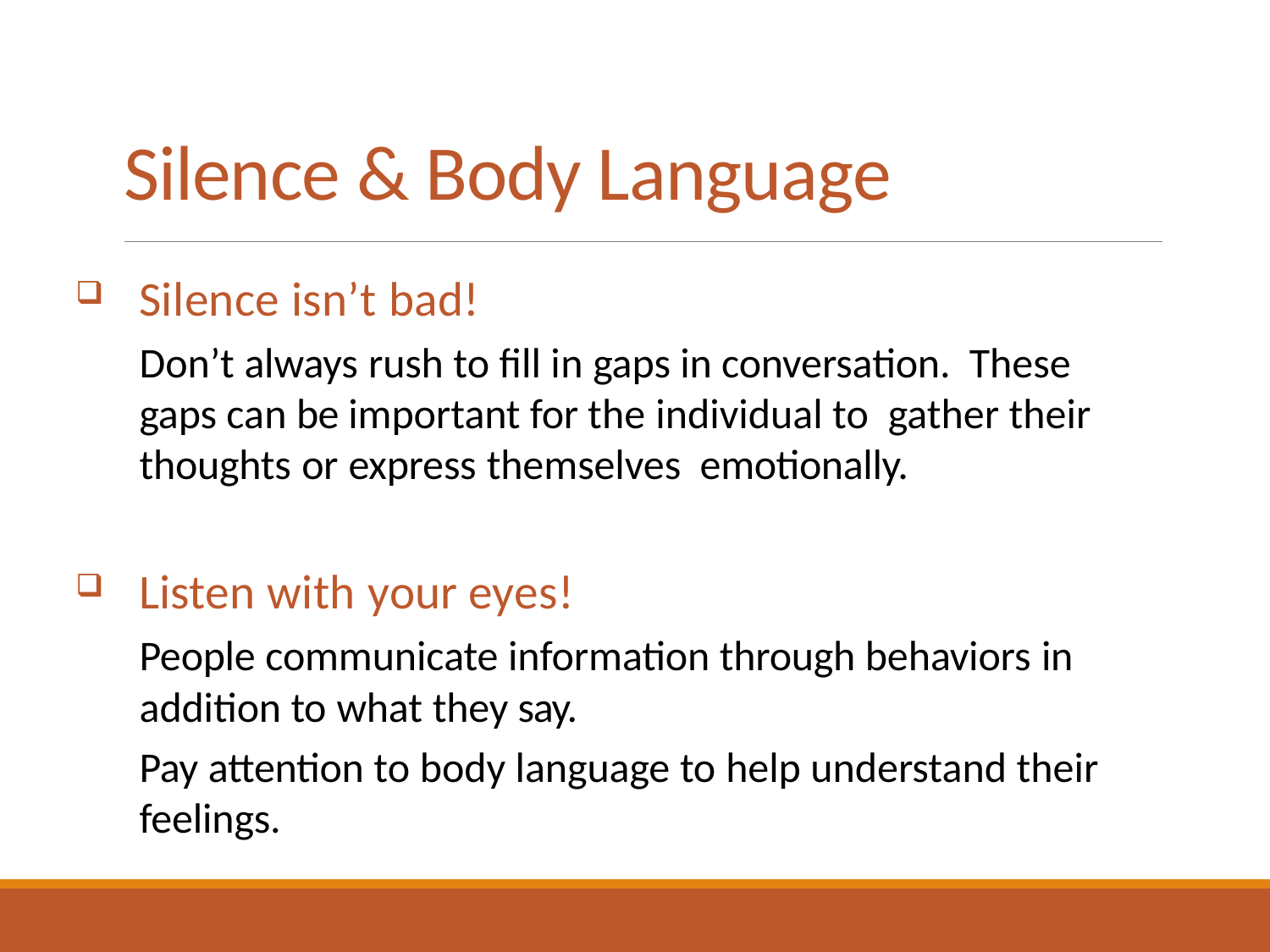

# Silence & Body Language
Silence isn’t bad!
Don’t always rush to fill in gaps in conversation.  These gaps can be important for the individual to  gather their thoughts or express themselves  emotionally.

Listen with your eyes!
People communicate information through behaviors in  addition to what they say.
Pay attention to body language to help understand their feelings.